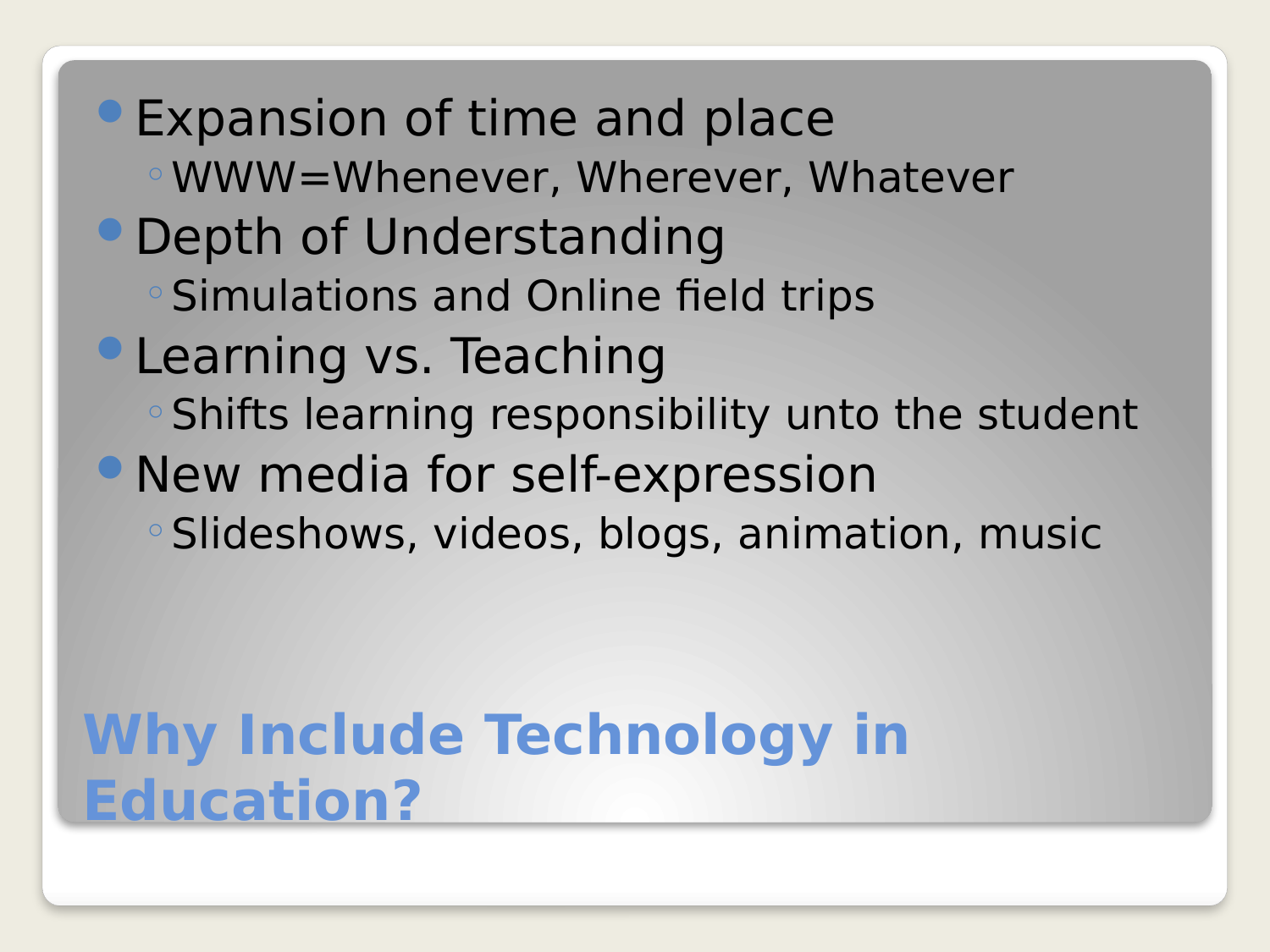

Expansion of time and place
WWW=Whenever, Wherever, Whatever
Depth of Understanding
Simulations and Online field trips
Learning vs. Teaching
Shifts learning responsibility unto the student
New media for self-expression
Slideshows, videos, blogs, animation, music
# Why Include Technology in Education?